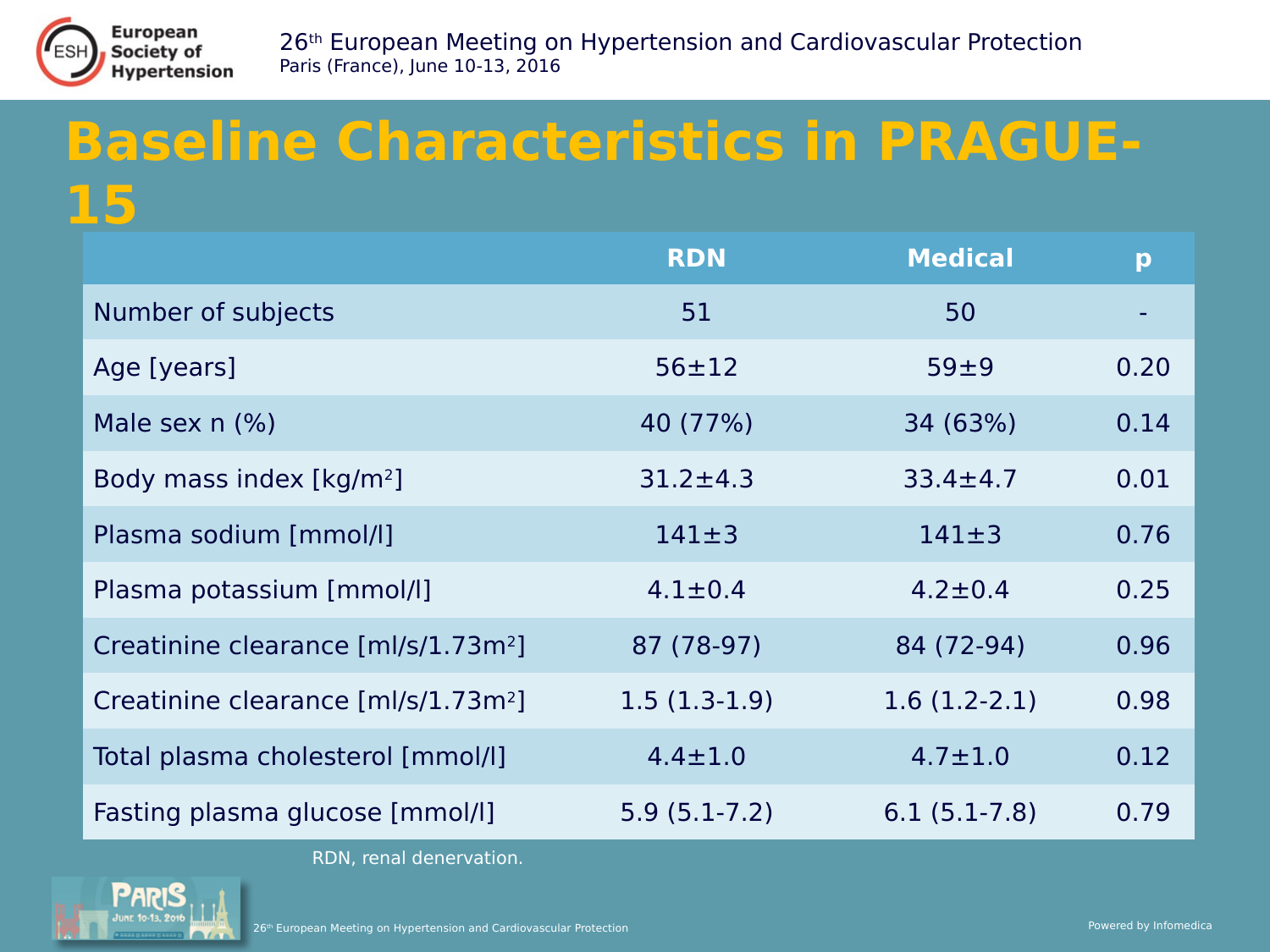

# Baseline Characteristics in PRAGUE-15
|  | RDN | Medical | p |
| --- | --- | --- | --- |
| Number of subjects | 51 | 50 | - |
| Age [years] | 56±12 | 59±9 | 0.20 |
| Male sex n (%) | 40 (77%) | 34 (63%) | 0.14 |
| Body mass index [kg/m2] | 31.2±4.3 | 33.4±4.7 | 0.01 |
| Plasma sodium [mmol/l] | 141±3 | 141±3 | 0.76 |
| Plasma potassium [mmol/l] | 4.1±0.4 | 4.2±0.4 | 0.25 |
| Creatinine clearance [ml/s/1.73m2] | 87 (78-97) | 84 (72-94) | 0.96 |
| Creatinine clearance [ml/s/1.73m2] | 1.5 (1.3-1.9) | 1.6 (1.2-2.1) | 0.98 |
| Total plasma cholesterol [mmol/l] | 4.4±1.0 | 4.7±1.0 | 0.12 |
| Fasting plasma glucose [mmol/l] | 5.9 (5.1-7.2) | 6.1 (5.1-7.8) | 0.79 |
RDN, renal denervation.